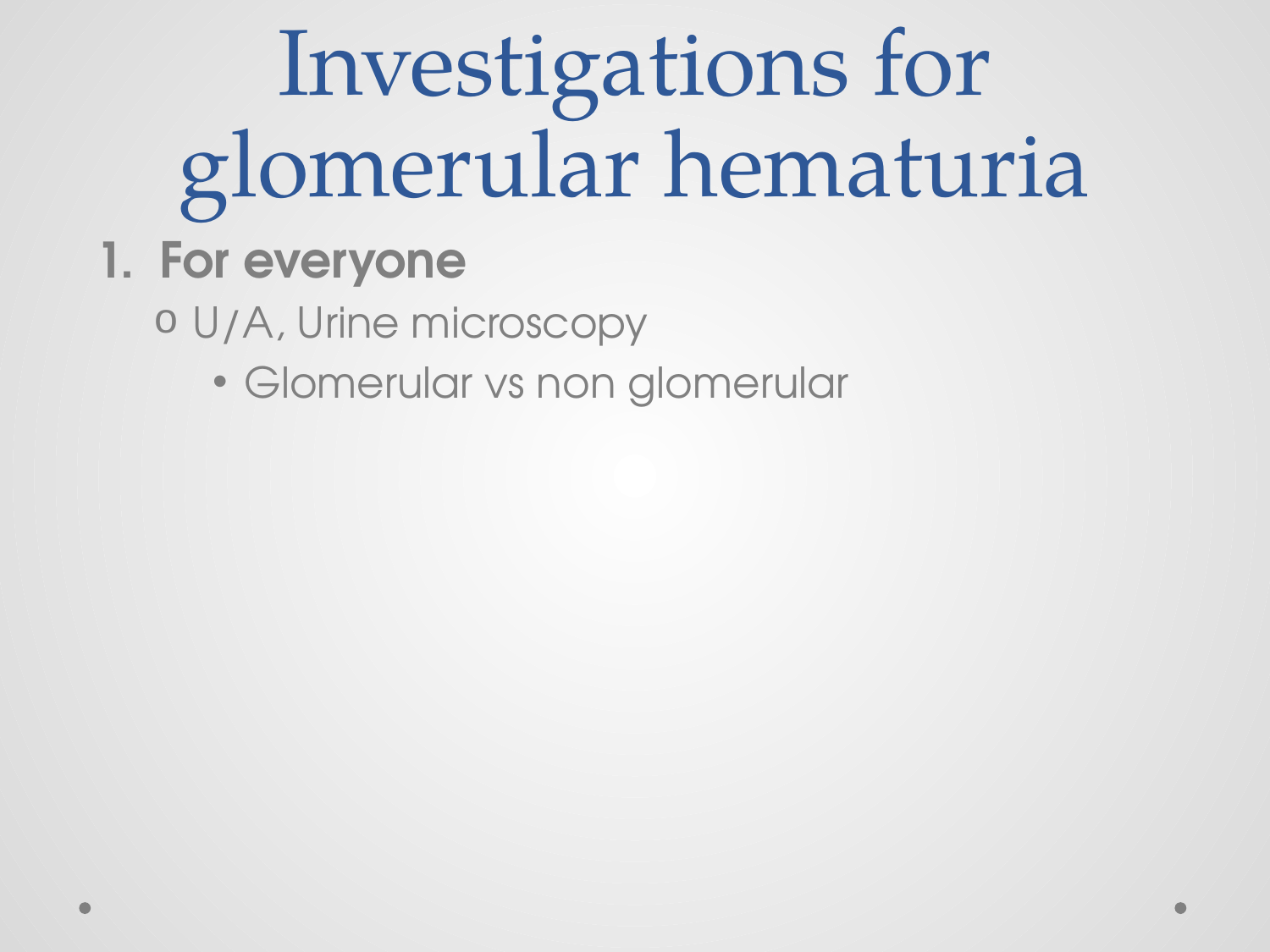

# Investigations for glomerular hematuria
For everyone
U/A, Urine microscopy
Glomerular vs non glomerular